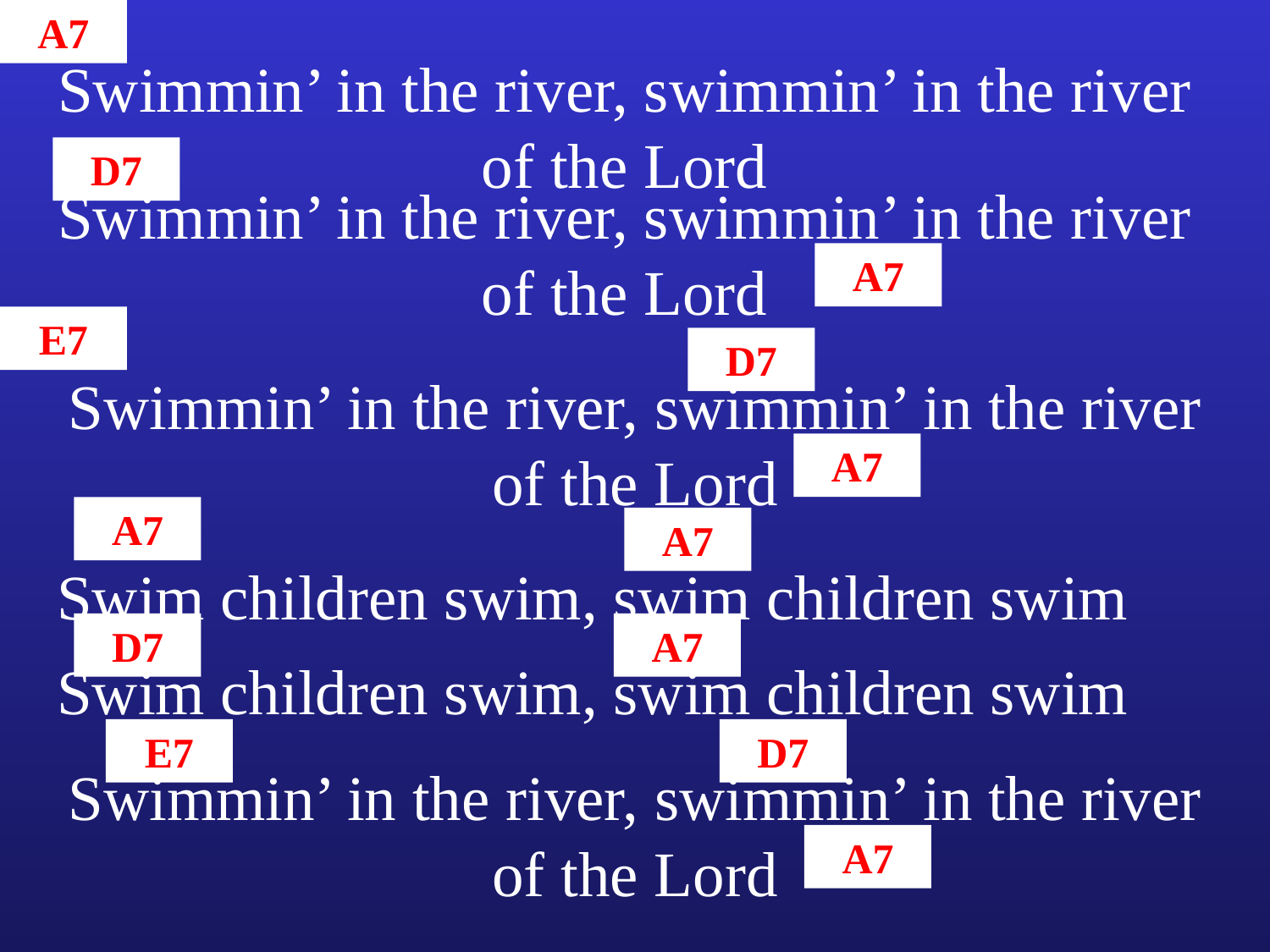

A7
Swimmin’ in the river, swimmin’ in the river of the Lord
D7
Swimmin’ in the river, swimmin’ in the river of the Lord
A7
E7
D7
Swimmin’ in the river, swimmin’ in the river of the Lord
A7
A7
A7
Swim children swim, swim children swim
D7
A7
Swim children swim, swim children swim
E7
D7
Swimmin’ in the river, swimmin’ in the river of the Lord
A7